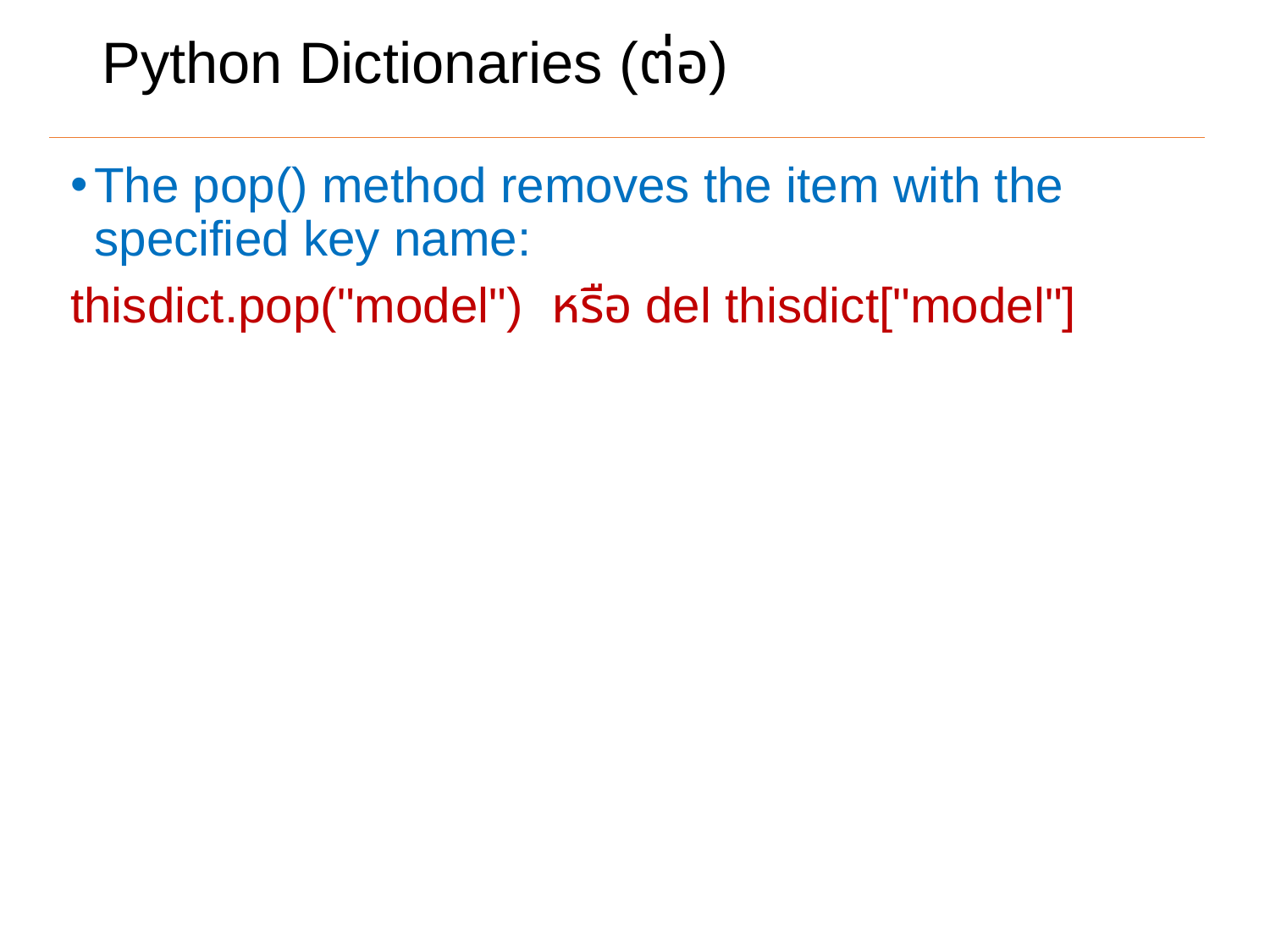

# Python Dictionaries (ต่อ)
The pop() method removes the item with the specified key name:
thisdict.pop("model")  หรือ del thisdict["model"]